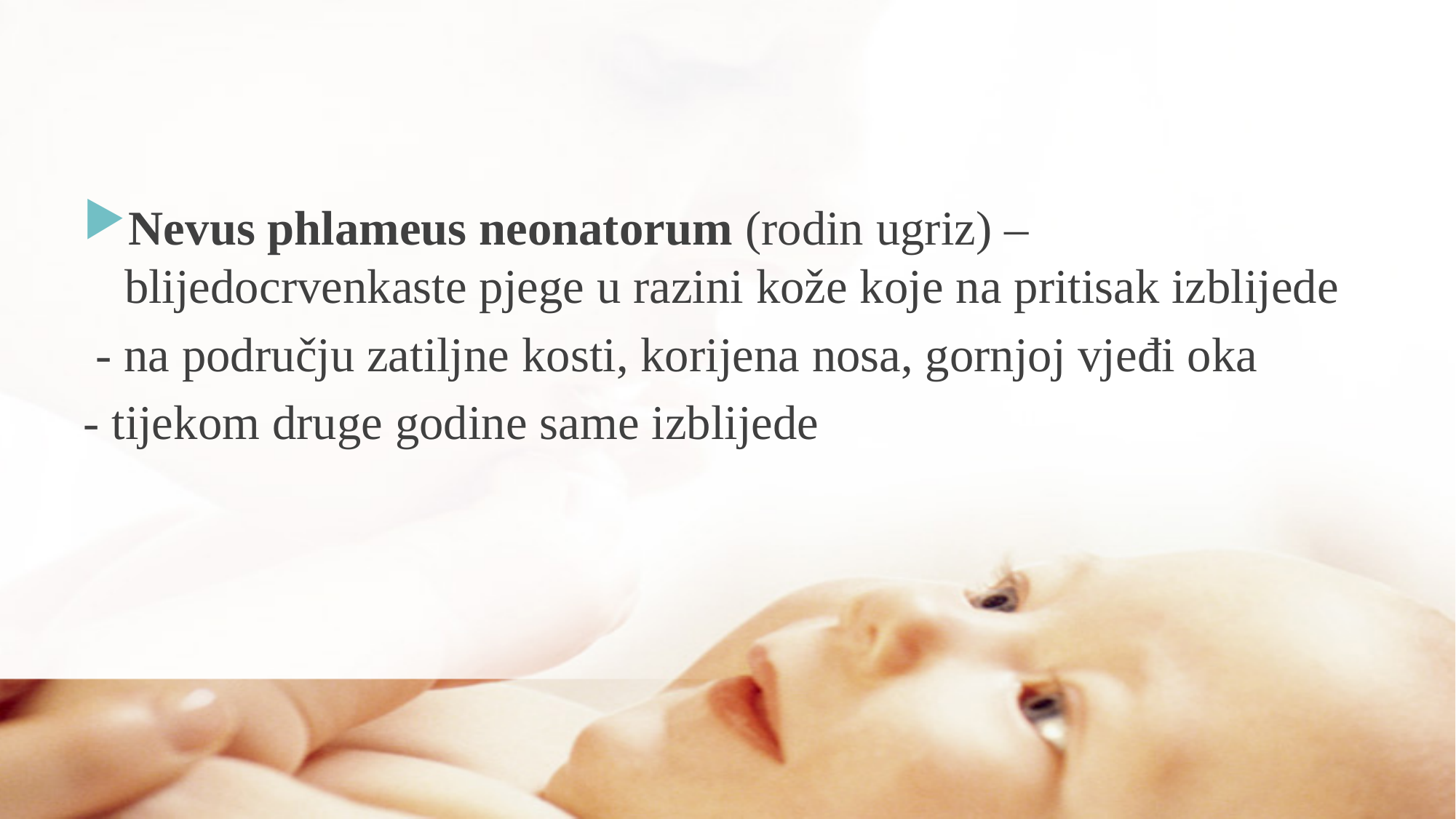

#
Nevus phlameus neonatorum (rodin ugriz) – blijedocrvenkaste pjege u razini kože koje na pritisak izblijede
 - na području zatiljne kosti, korijena nosa, gornjoj vjeđi oka
- tijekom druge godine same izblijede